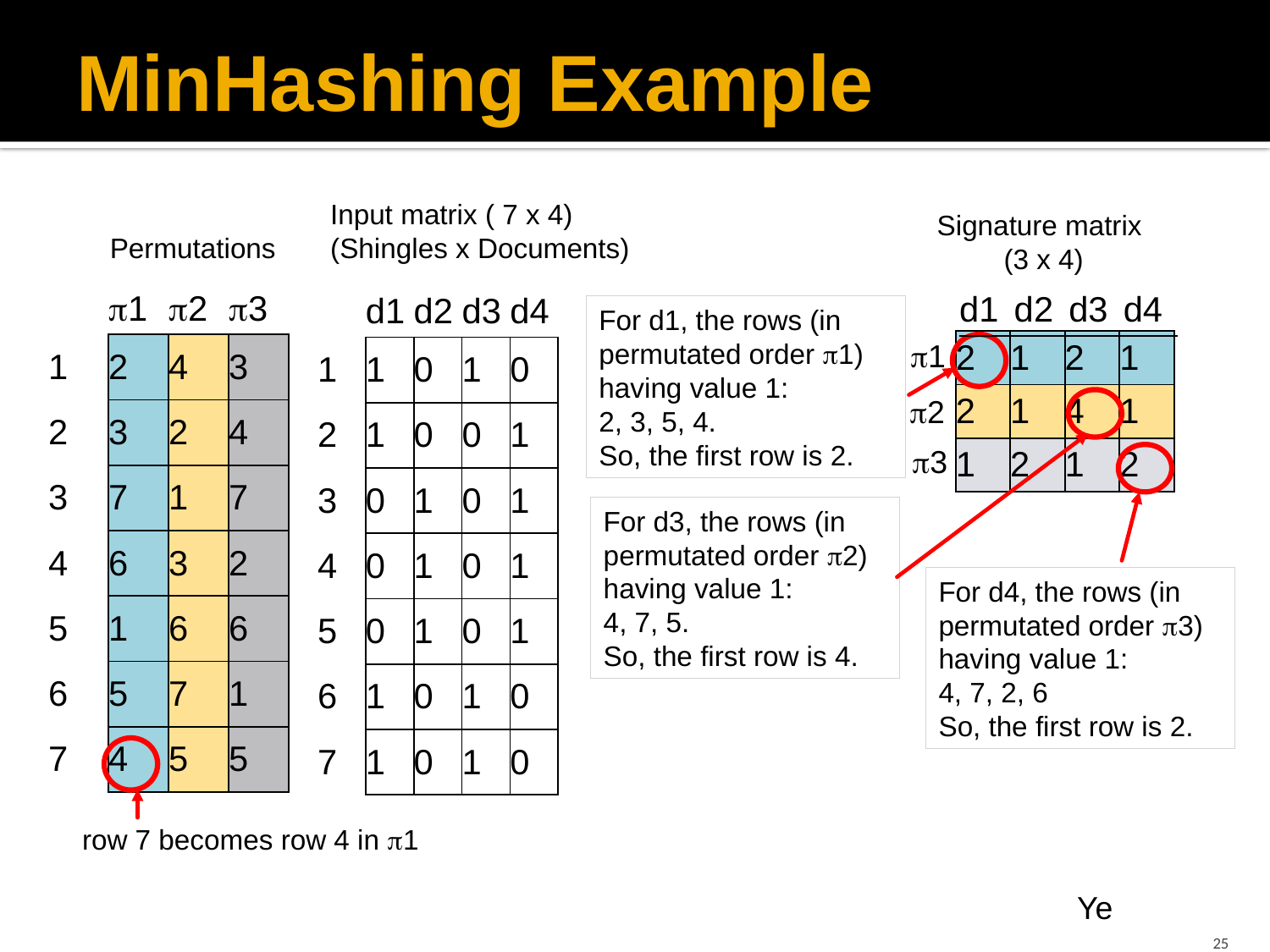

# MinHashing Example
Input matrix ( 7 x 4)
(Shingles x Documents)
Signature matrix
(3 x 4)
Permutations
|  | π1 | π2 | π3 |
| --- | --- | --- | --- |
| 1 | 2 | 4 | 3 |
| 2 | 3 | 2 | 4 |
| 3 | 7 | 1 | 7 |
| 4 | 6 | 3 | 2 |
| 5 | 1 | 6 | 6 |
| 6 | 5 | 7 | 1 |
| 7 | 4 | 5 | 5 |
| d1 | d2 | d3 | d4 |
| --- | --- | --- | --- |
|  | d1 | d2 | d3 | d4 |
| --- | --- | --- | --- | --- |
| 1 | 1 | 0 | 1 | 0 |
| 2 | 1 | 0 | 0 | 1 |
| 3 | 0 | 1 | 0 | 1 |
| 4 | 0 | 1 | 0 | 1 |
| 5 | 0 | 1 | 0 | 1 |
| 6 | 1 | 0 | 1 | 0 |
| 7 | 1 | 0 | 1 | 0 |
For d1, the rows (in permutated order π1) having value 1:
2, 3, 5, 4.
So, the first row is 2.
π1
| 2 | 1 | 2 | 1 |
| --- | --- | --- | --- |
| 2 | 1 | 4 | 1 |
| 1 | 2 | 1 | 2 |

π2

π3

For d3, the rows (in permutated order π2) having value 1:
4, 7, 5.
So, the first row is 4.
For d4, the rows (in permutated order π3) having value 1:
4, 7, 2, 6
So, the first row is 2.

row 7 becomes row 4 in π1
Ye
25